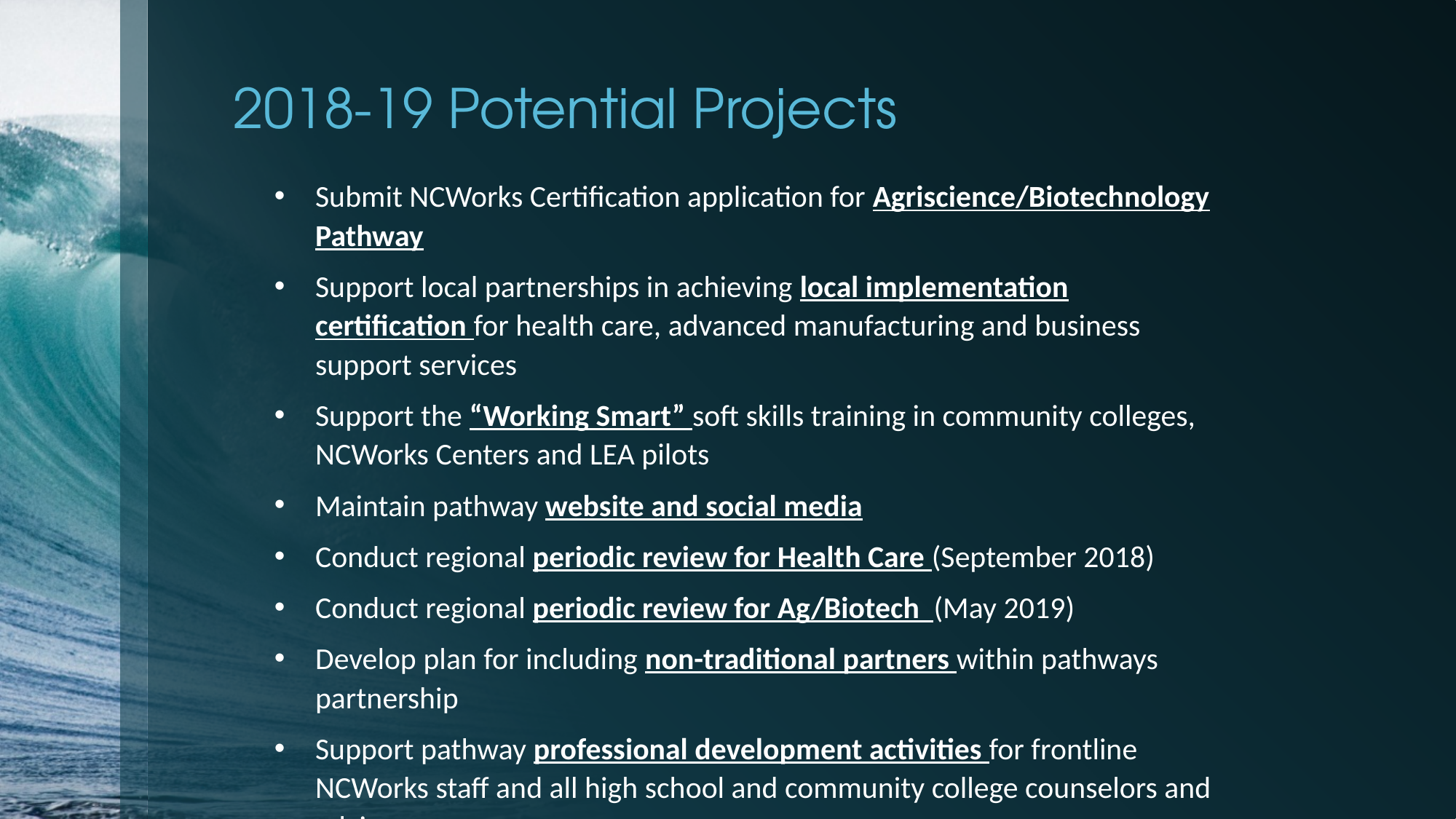

# 2018-19 Potential Projects
Submit NCWorks Certification application for Agriscience/Biotechnology Pathway
Support local partnerships in achieving local implementation certification for health care, advanced manufacturing and business support services
Support the “Working Smart” soft skills training in community colleges, NCWorks Centers and LEA pilots
Maintain pathway website and social media
Conduct regional periodic review for Health Care (September 2018)
Conduct regional periodic review for Ag/Biotech  (May 2019)
Develop plan for including non-traditional partners within pathways partnership
Support pathway professional development activities for frontline NCWorks staff and all high school and community college counselors and advisors